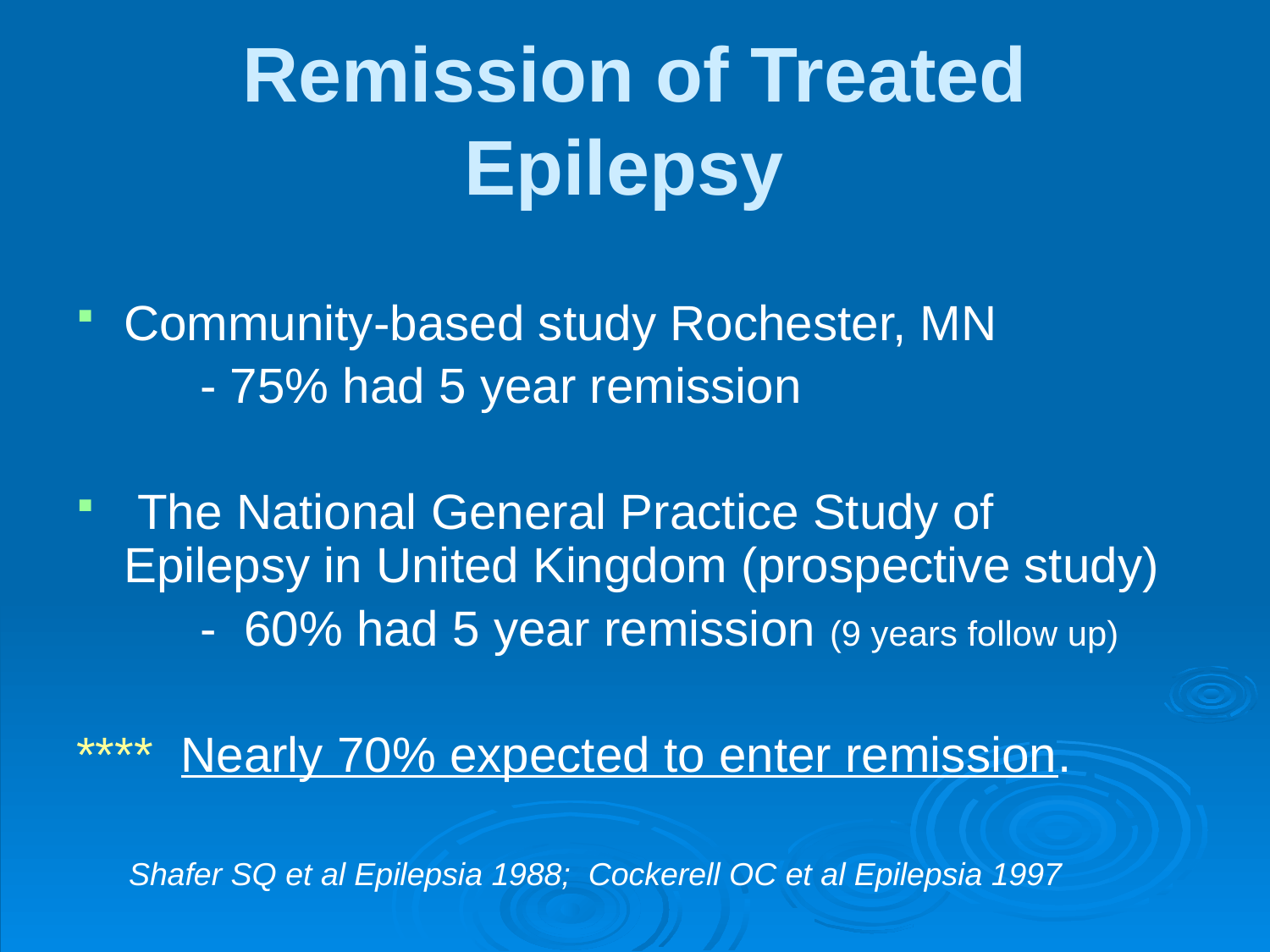

# Remission of Treated Epilepsy

Community-based study Rochester, MN
         - 75% had 5 year remission

 The National General Practice Study of Epilepsy in United Kingdom (prospective study)
         -  60% had 5 year remission (9 years follow up)

****  Nearly 70% expected to enter remission.
Shafer SQ et al Epilepsia 1988;  Cockerell OC et al Epilepsia 1997